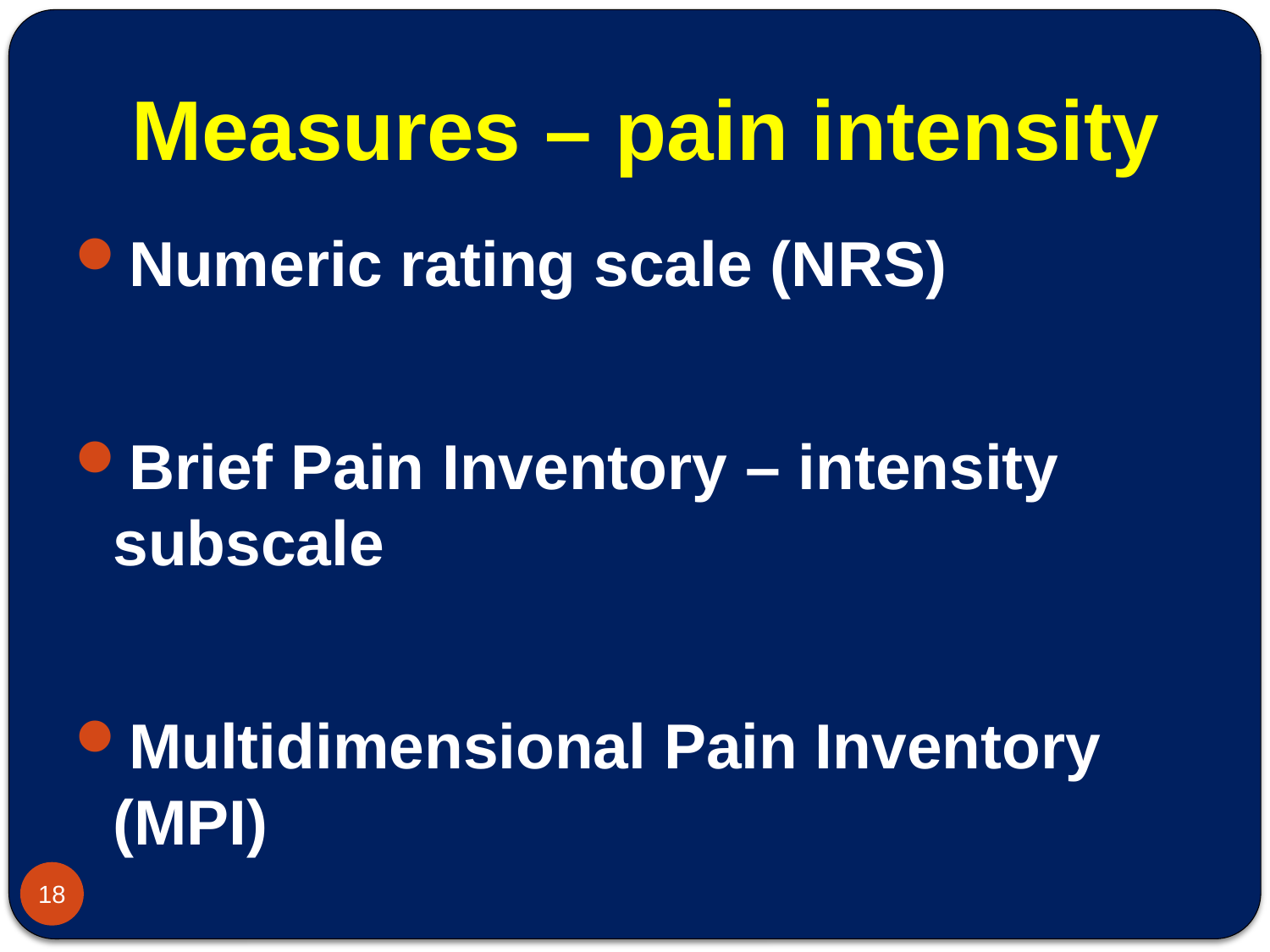

# Measures – pain intensity
Numeric rating scale (NRS)

Brief Pain Inventory – intensity subscale

Multidimensional Pain Inventory (MPI)

18